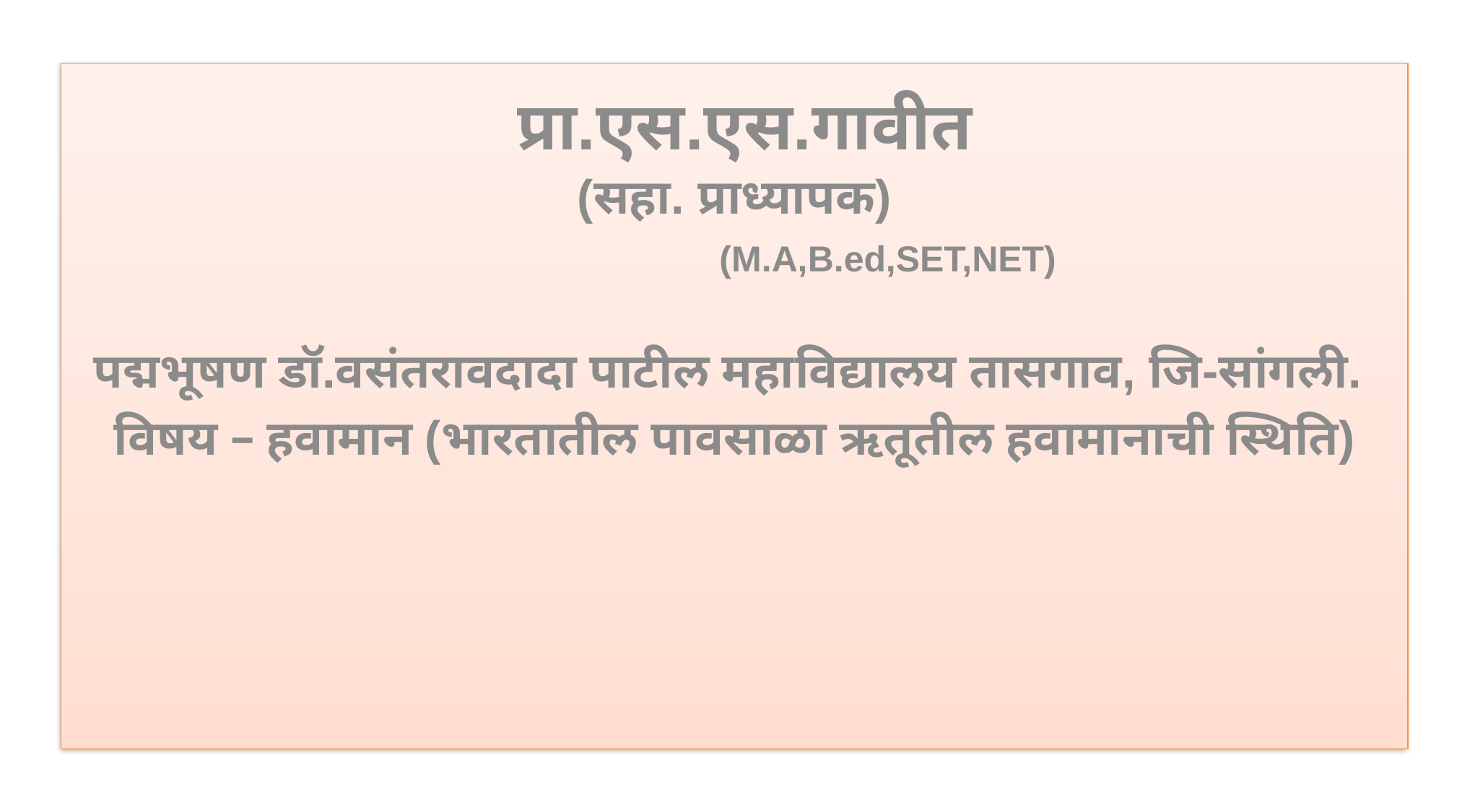

प्रा.एस.एस.गावीत
(सहा. प्राध्यापक)
                       (M.A,B.ed,SET,NET)
पद्मभूषण डॉ.वसंतरावदादा पाटील महाविद्यालय तासगाव, जि-सांगली.
विषय – हवामान (भारतातील पावसाळा ऋतूतील हवामानाची स्थिति)